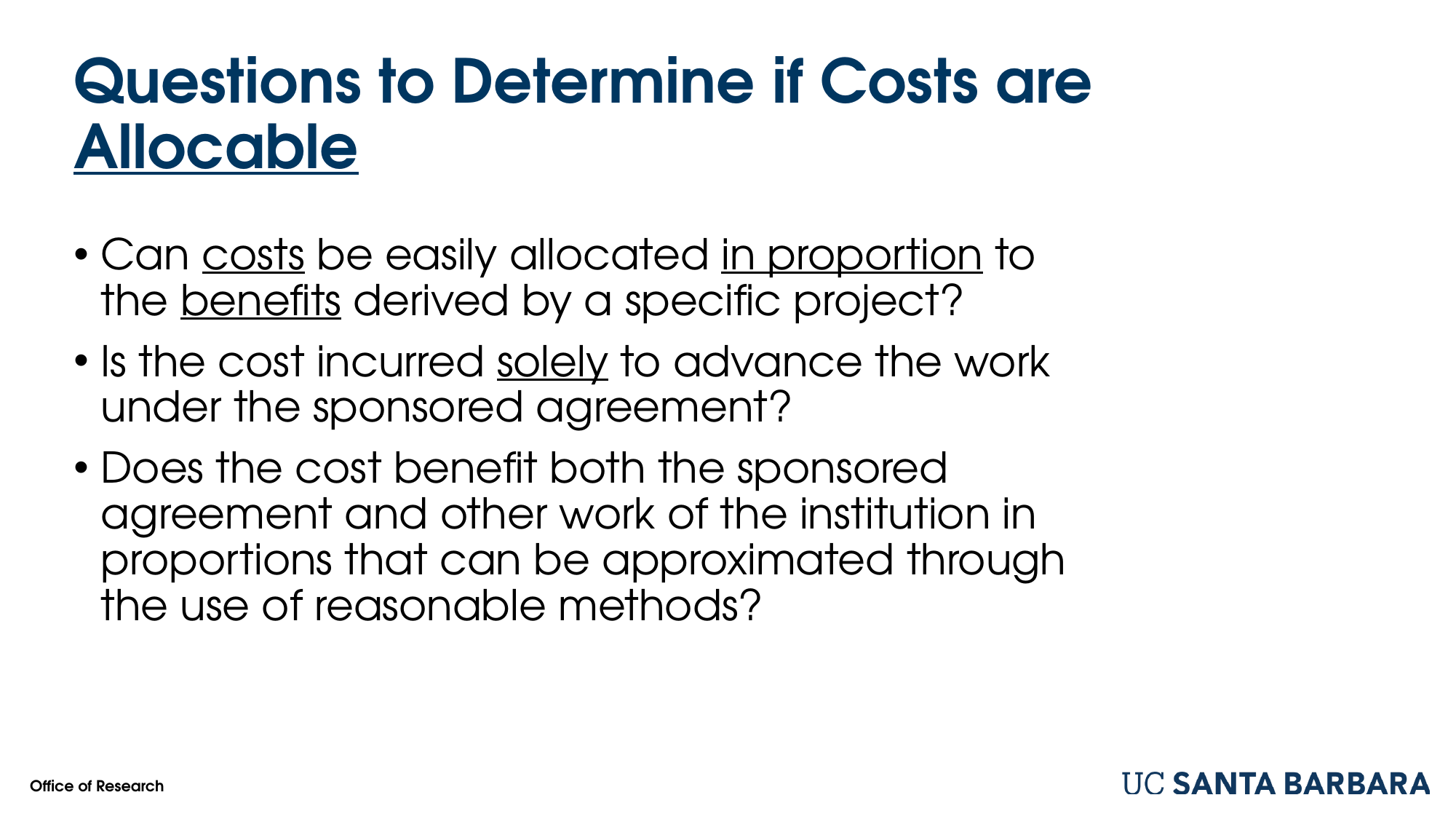

# Questions to Determine if Costs are Allocable
Can costs be easily allocated in proportion to the benefits derived by a specific project?
Is the cost incurred solely to advance the work under the sponsored agreement?
Does the cost benefit both the sponsored agreement and other work of the institution in proportions that can be approximated through the use of reasonable methods?